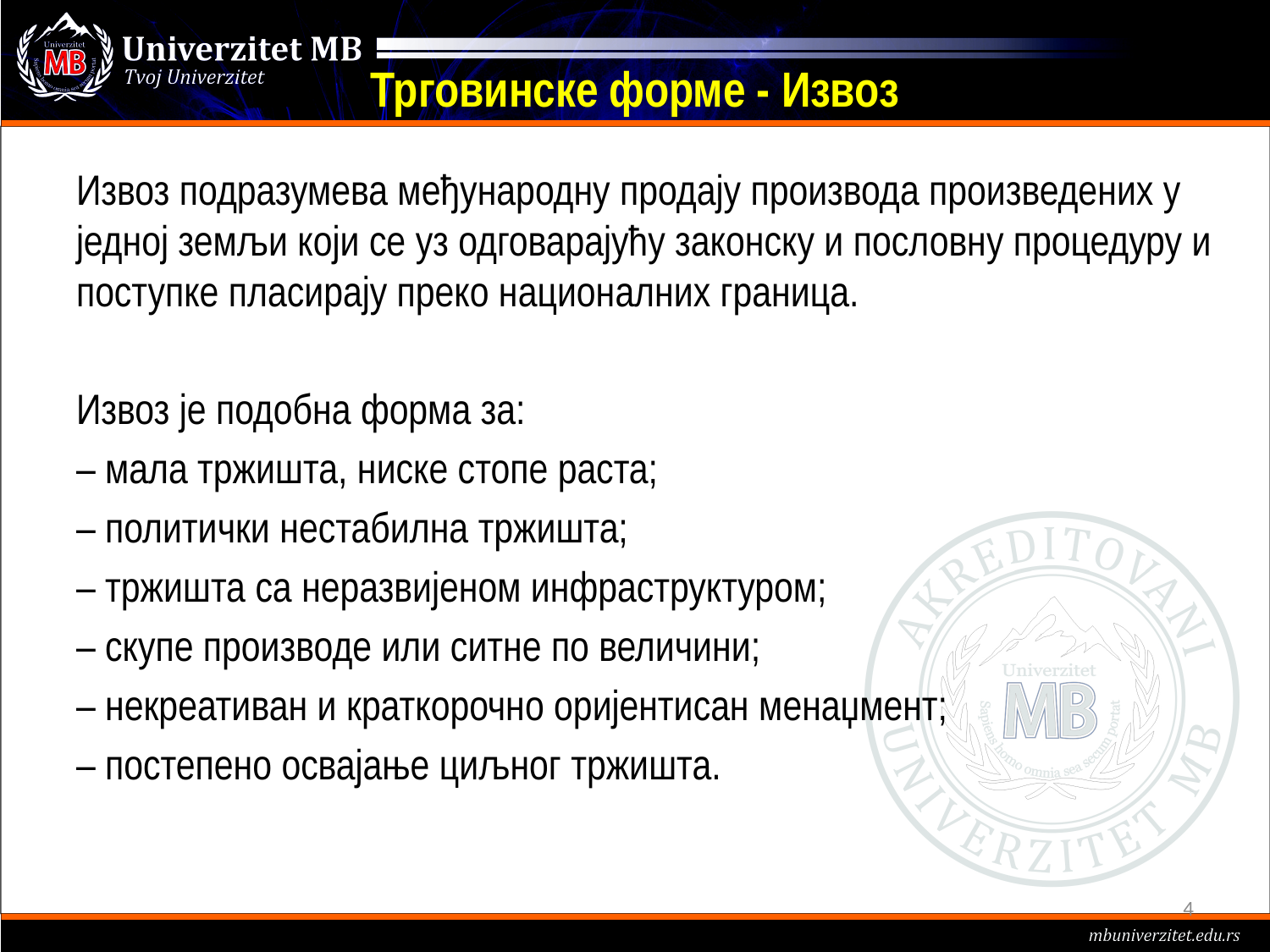

# Трговинске форме - Извоз
Извоз подразумева међународну продају производа произведених у једној земљи који се уз одговарајућу законску и пословну процедуру и поступке пласирају преко националних граница.

Извоз је подобна форма за:
– мала тржишта, ниске стопе раста;
– политички нестабилна тржишта;
– тржишта са неразвијеном инфраструктуром;
– скупе производе или ситне по величини;
– некреативан и краткорочно оријентисан менаџмент;
– постепено освајање циљног тржишта.
4